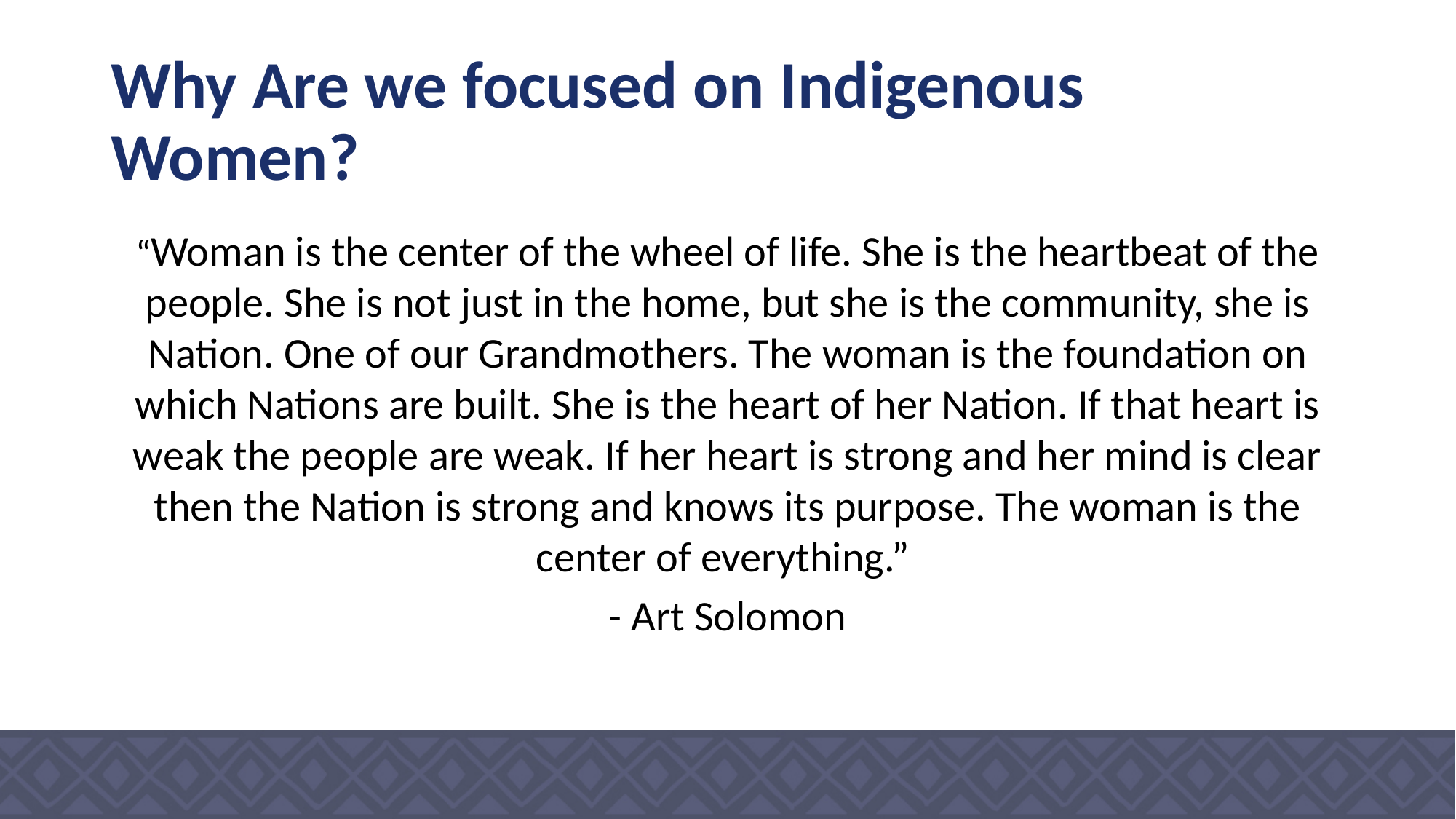

# Why Are we focused on Indigenous Women?
“Woman is the center of the wheel of life. She is the heartbeat of the people. She is not just in the home, but she is the community, she is Nation. One of our Grandmothers. The woman is the foundation on which Nations are built. She is the heart of her Nation. If that heart is weak the people are weak. If her heart is strong and her mind is clear then the Nation is strong and knows its purpose. The woman is the center of everything.”
- Art Solomon